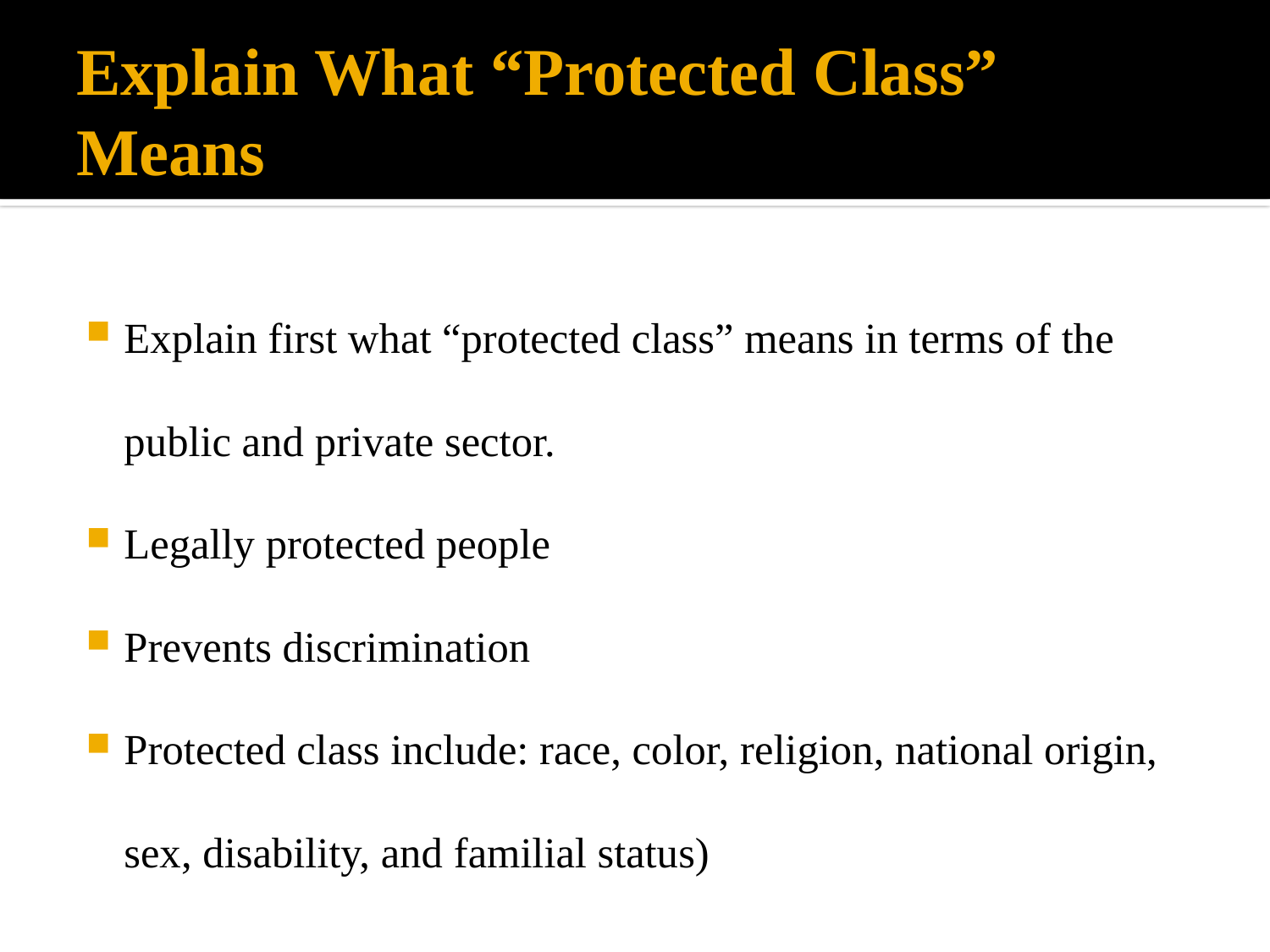

# Explain What “Protected Class” Means
Explain first what “protected class” means in terms of the public and private sector.
Legally protected people
Prevents discrimination
Protected class include: race, color, religion, national origin, sex, disability, and familial status)